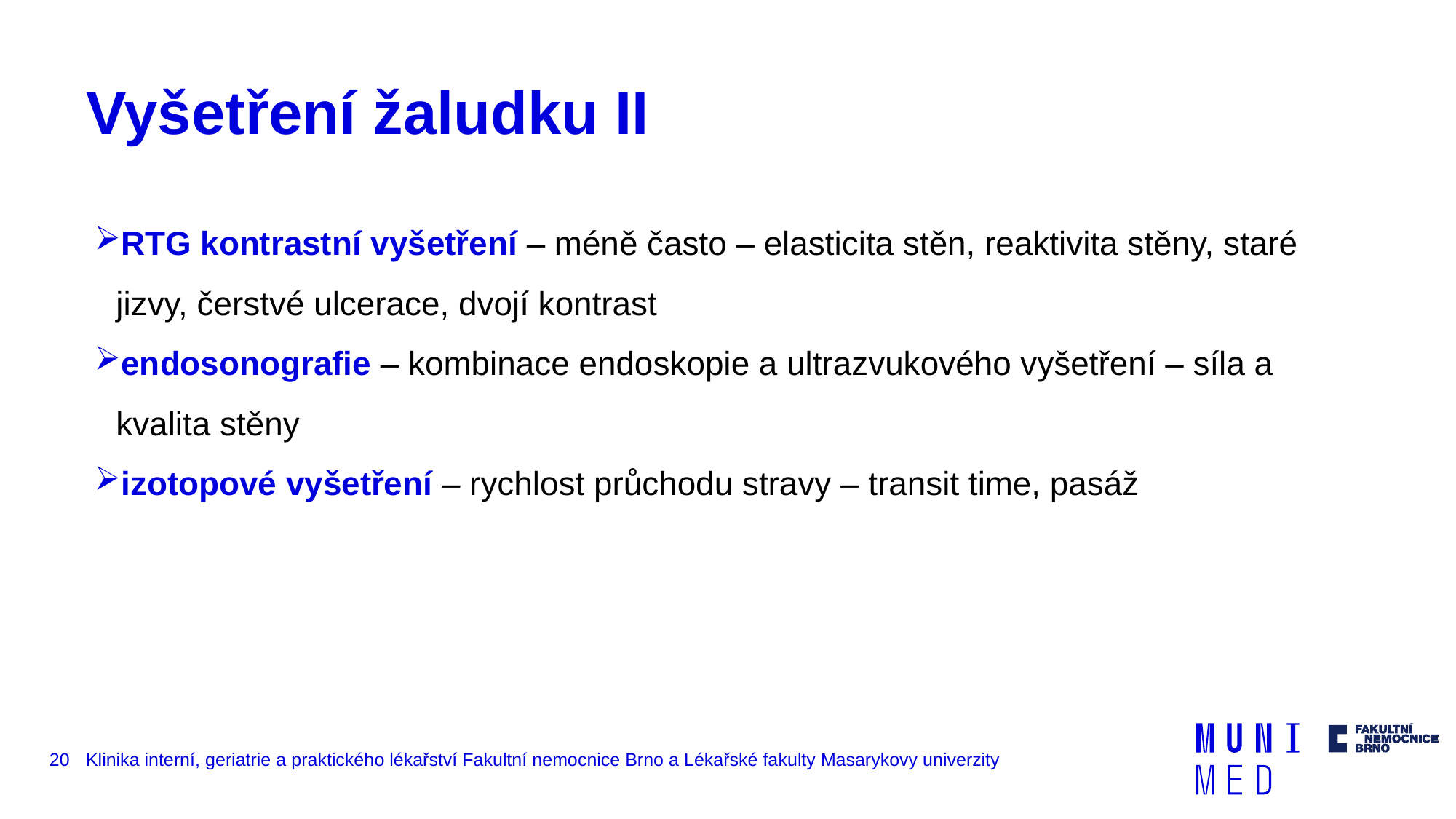

# Vyšetření žaludku II
RTG kontrastní vyšetření – méně často – elasticita stěn, reaktivita stěny, staré jizvy, čerstvé ulcerace, dvojí kontrast
endosonografie – kombinace endoskopie a ultrazvukového vyšetření – síla a kvalita stěny
izotopové vyšetření – rychlost průchodu stravy – transit time, pasáž
20
Klinika interní, geriatrie a praktického lékařství Fakultní nemocnice Brno a Lékařské fakulty Masarykovy univerzity